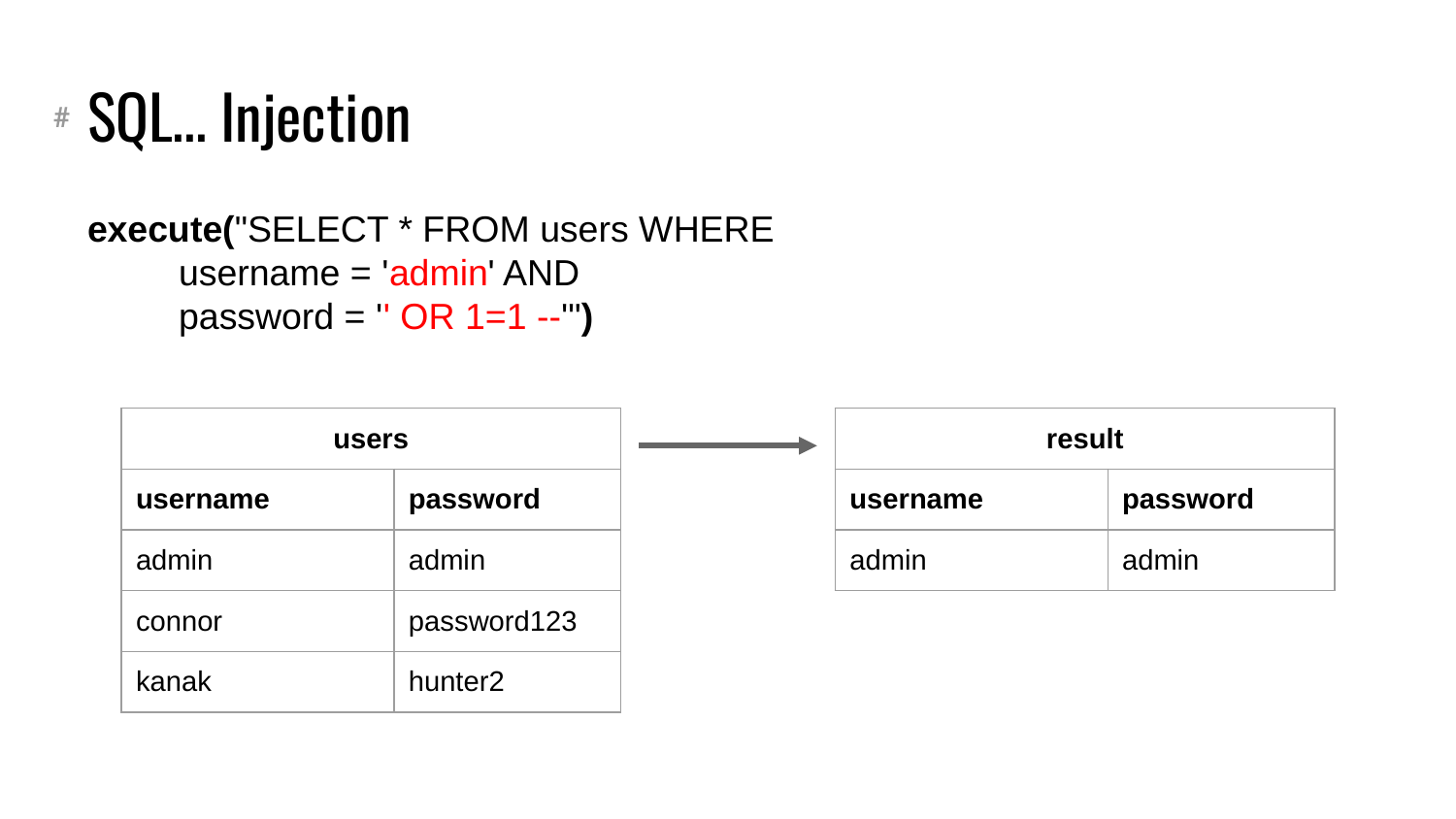

# SQL... Injection
execute("SELECT * FROM users WHERE
         username = 'admin' AND
         password = '' OR 1=1 --'")
| users |  |
| --- | --- |
| username | password |
| admin | admin |
| connor | password123 |
| kanak | hunter2 |
| result |  |
| --- | --- |
| username | password |
| admin | admin |